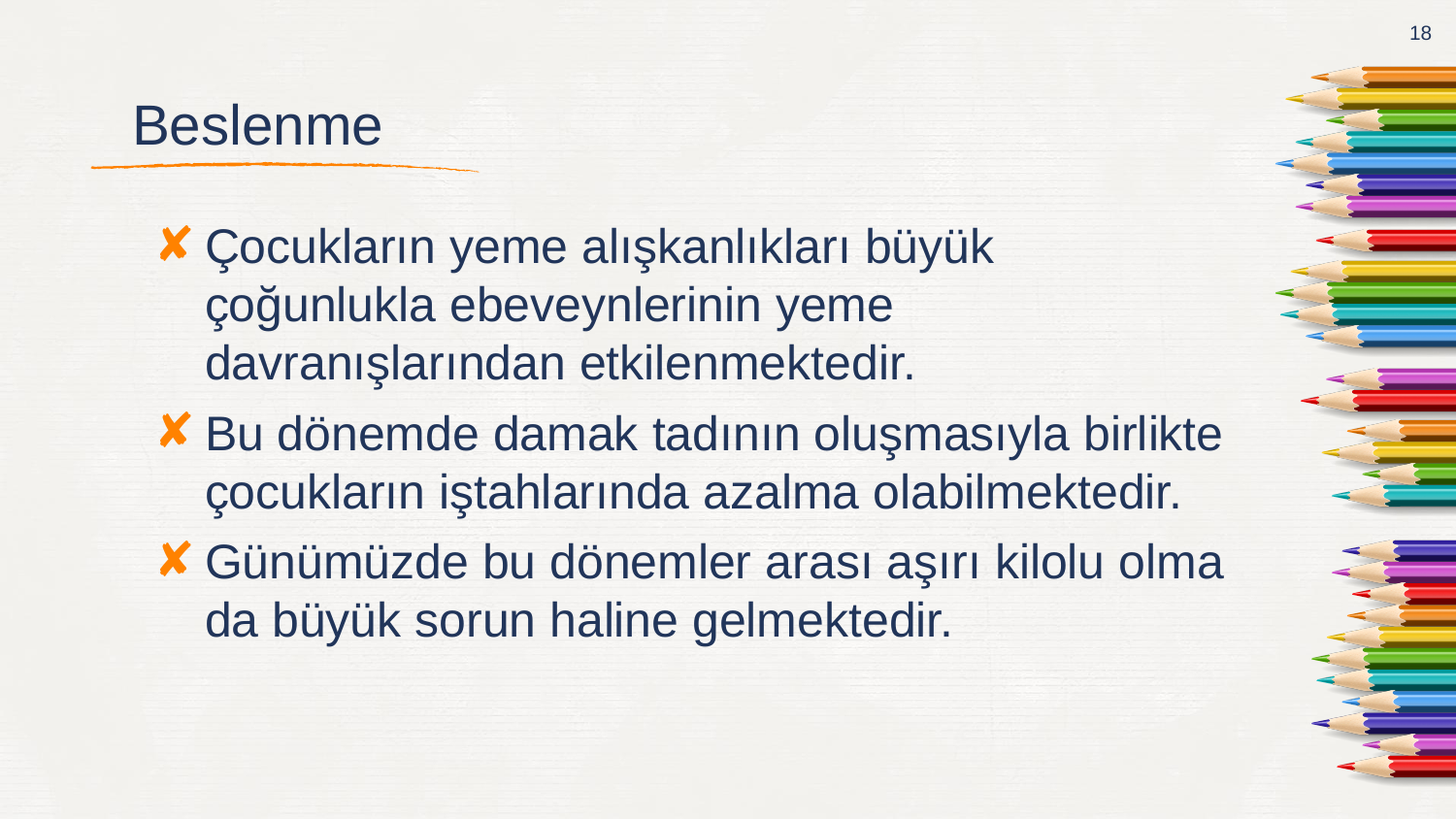

18
# Beslenme
Çocukların yeme alışkanlıkları büyük çoğunlukla ebeveynlerinin yeme davranışlarından etkilenmektedir.
Bu dönemde damak tadının oluşmasıyla birlikte çocukların iştahlarında azalma olabilmektedir.
Günümüzde bu dönemler arası aşırı kilolu olma da büyük sorun haline gelmektedir.